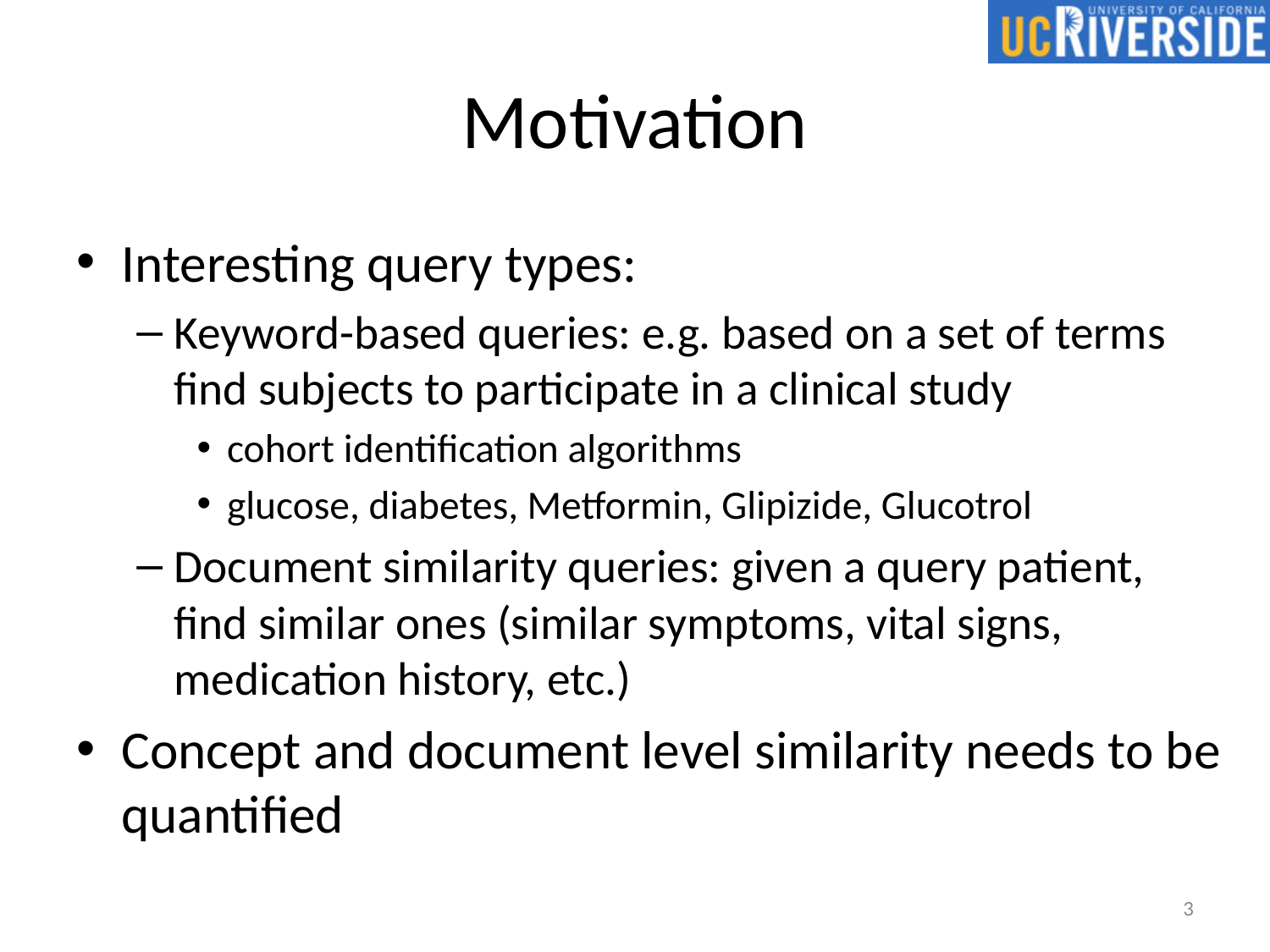

# Motivation
Interesting query types:
Keyword-based queries: e.g. based on a set of terms find subjects to participate in a clinical study
cohort identification algorithms
glucose, diabetes, Metformin, Glipizide, Glucotrol
Document similarity queries: given a query patient, find similar ones (similar symptoms, vital signs, medication history, etc.)
Concept and document level similarity needs to be quantified

3